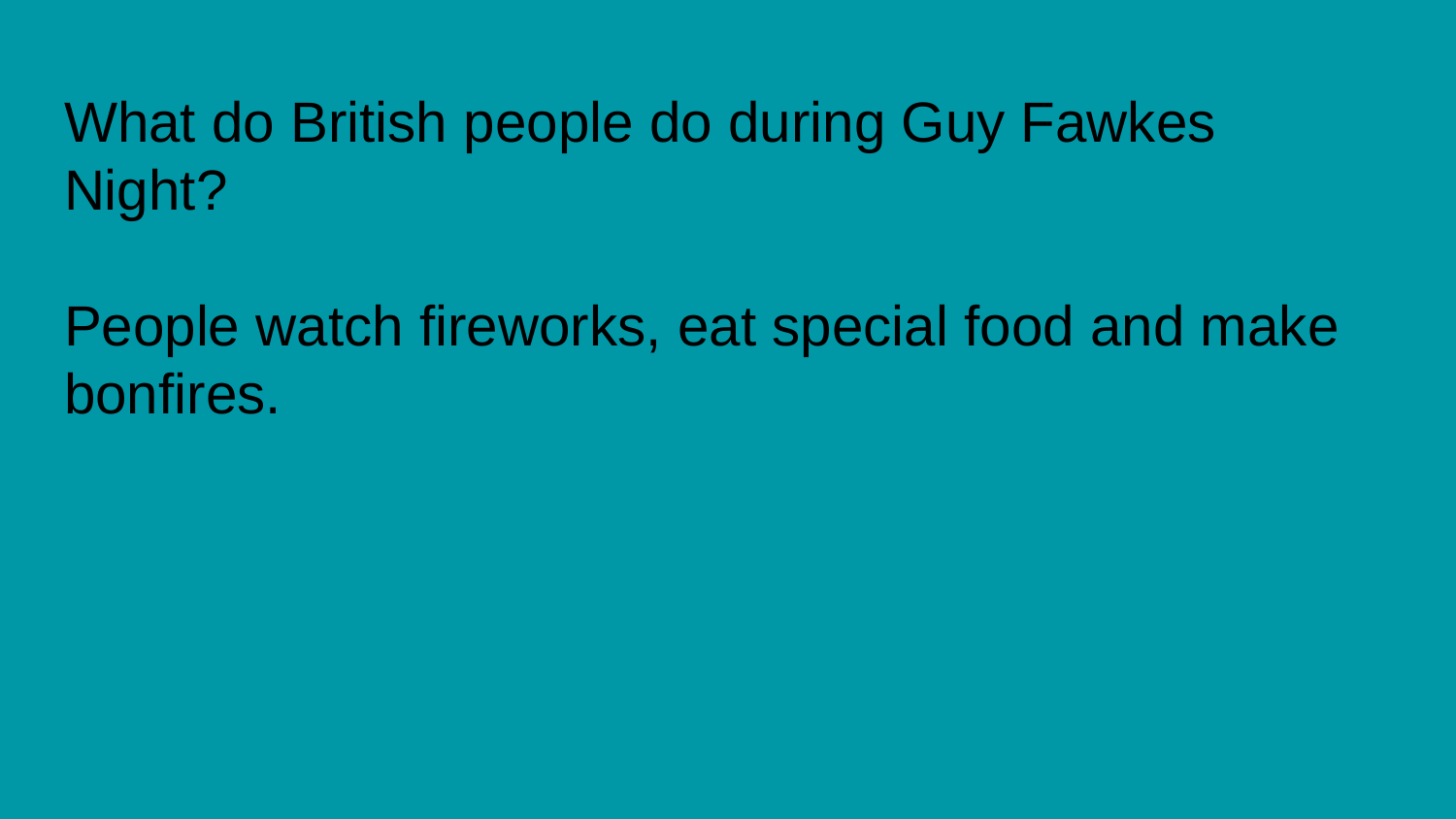

# What do British people do during Guy Fawkes Night? People watch fireworks, eat special food and make bonfires.